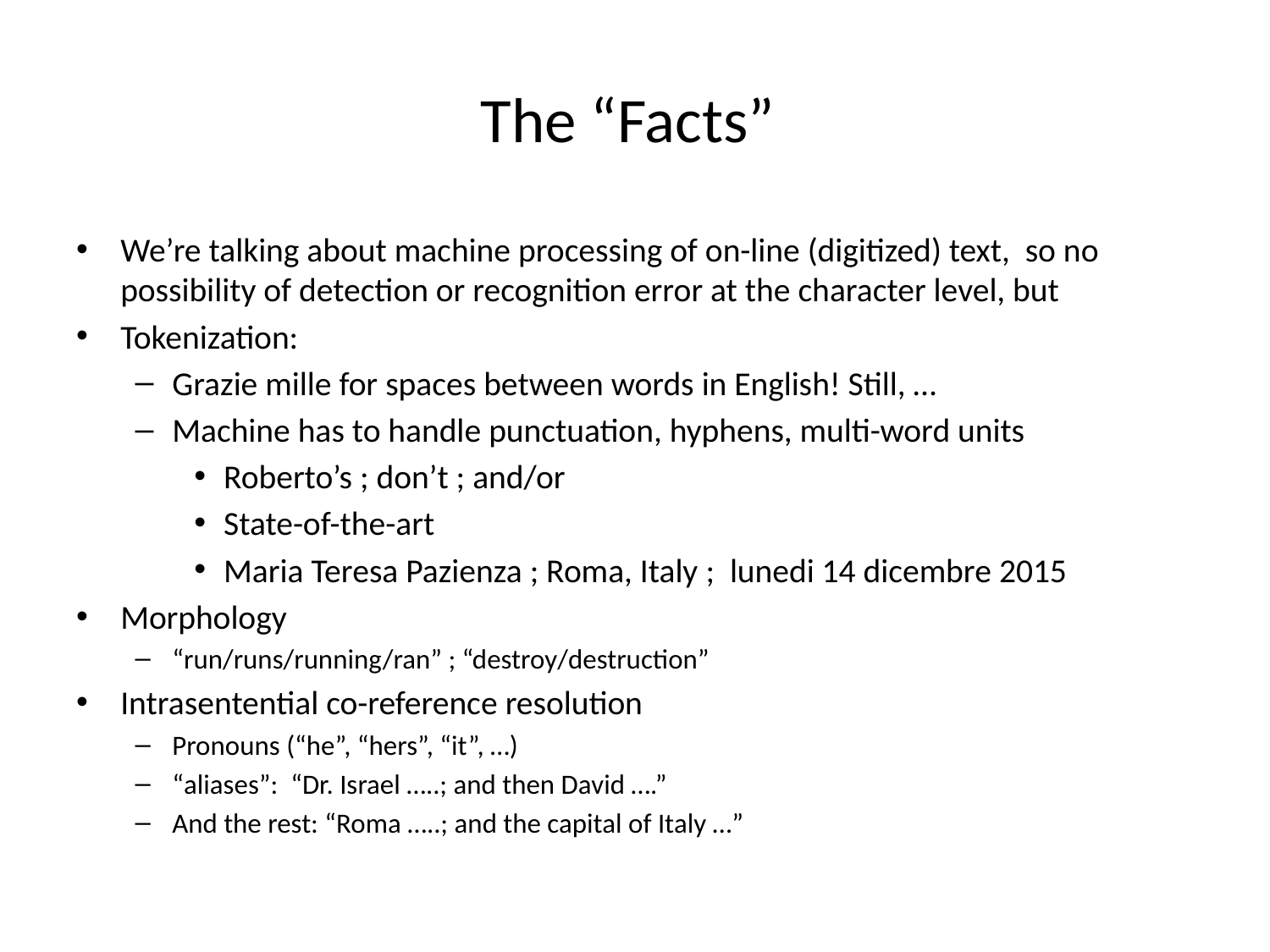

# The “Facts”
We’re talking about machine processing of on-line (digitized) text,  so no possibility of detection or recognition error at the character level, but
Tokenization:
Grazie mille for spaces between words in English! Still, …
Machine has to handle punctuation, hyphens, multi-word units
Roberto’s ; don’t ; and/or
State-of-the-art
Maria Teresa Pazienza ; Roma, Italy ;  lunedi 14 dicembre 2015
Morphology
“run/runs/running/ran” ; “destroy/destruction”
Intrasentential co-reference resolution
Pronouns (“he”, “hers”, “it”, …)
“aliases”:  “Dr. Israel …..; and then David ….”
And the rest: “Roma …..; and the capital of Italy …”